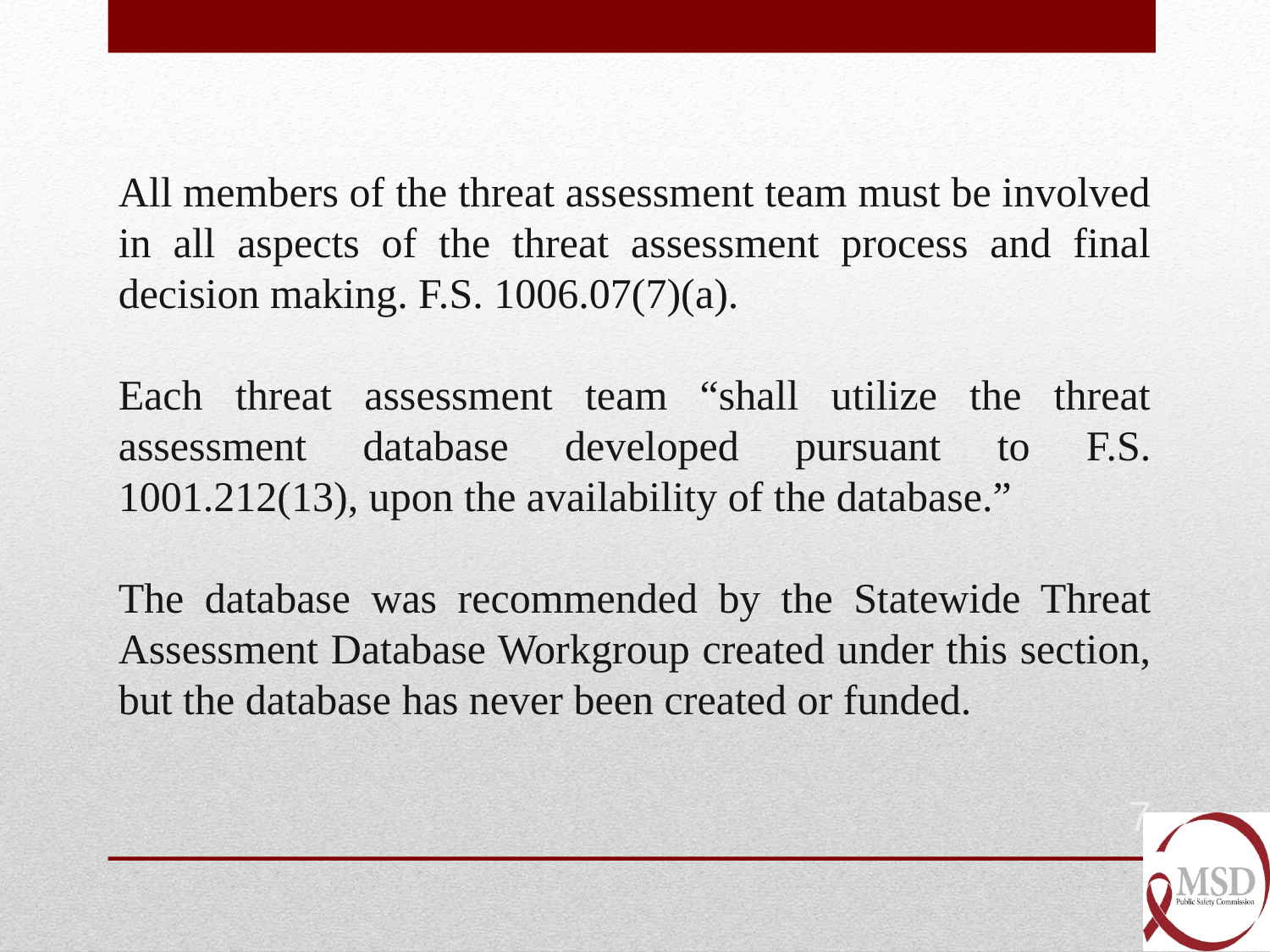

All members of the threat assessment team must be involved in all aspects of the threat assessment process and final decision making. F.S. 1006.07(7)(a).

Each threat assessment team “shall utilize the threat assessment database developed pursuant to F.S. 1001.212(13), upon the availability of the database.”

The database was recommended by the Statewide Threat Assessment Database Workgroup created under this section, but the database has never been created or funded.
7